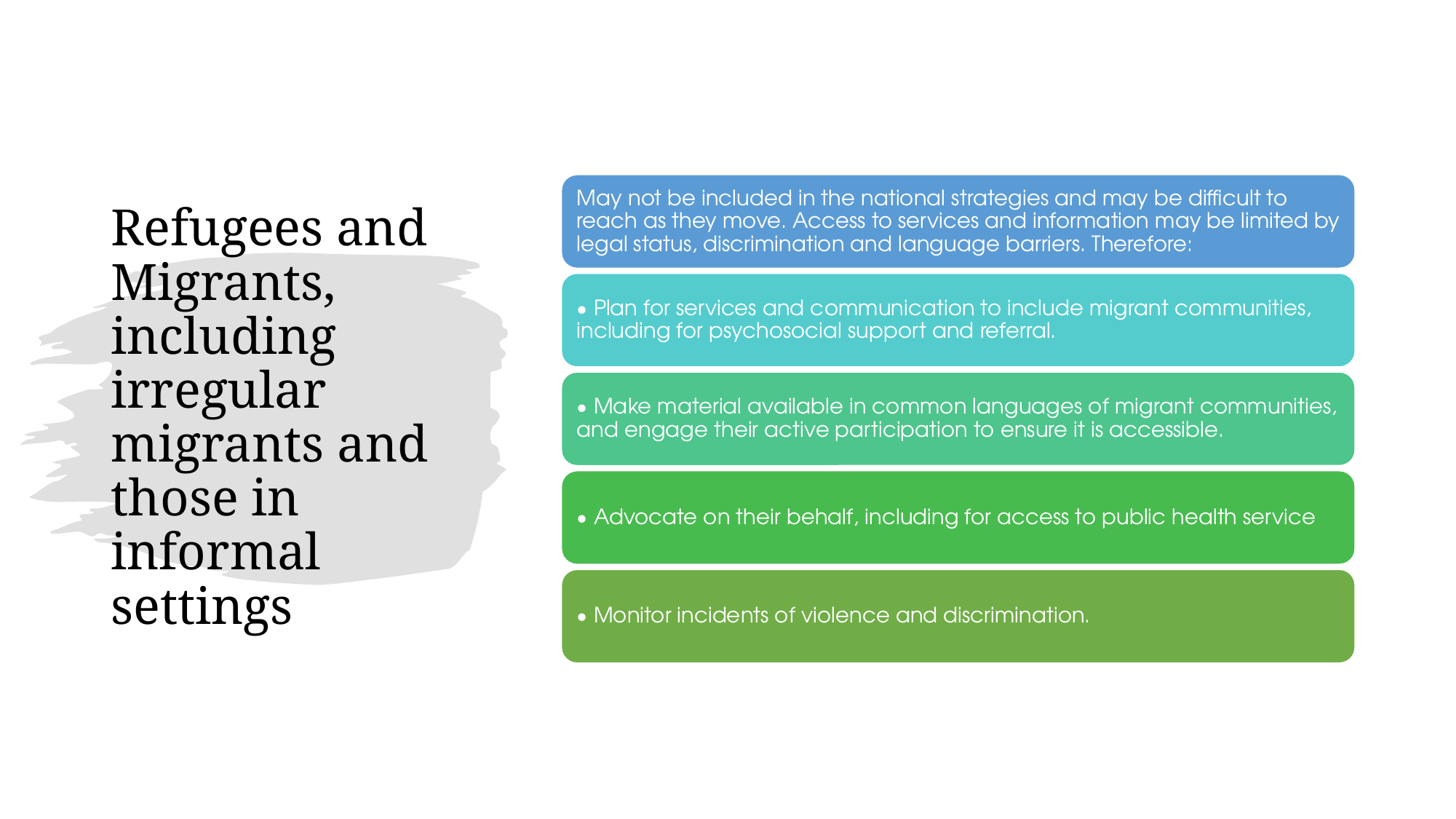

May not be included in the national strategies and may be difficult to reach as they move. Access to services and information may be limited by legal status, discrimination and language barriers. Therefore:
• Plan for services and communication to include migrant communities, including for psychosocial support and referral.
• Make material available in common languages of migrant communities, and engage their active participation to ensure it is accessible.
• Advocate on their behalf, including for access to public health service
• Monitor incidents of violence and discrimination.
# Refugees and Migrants, including irregular migrants and those in informal settings